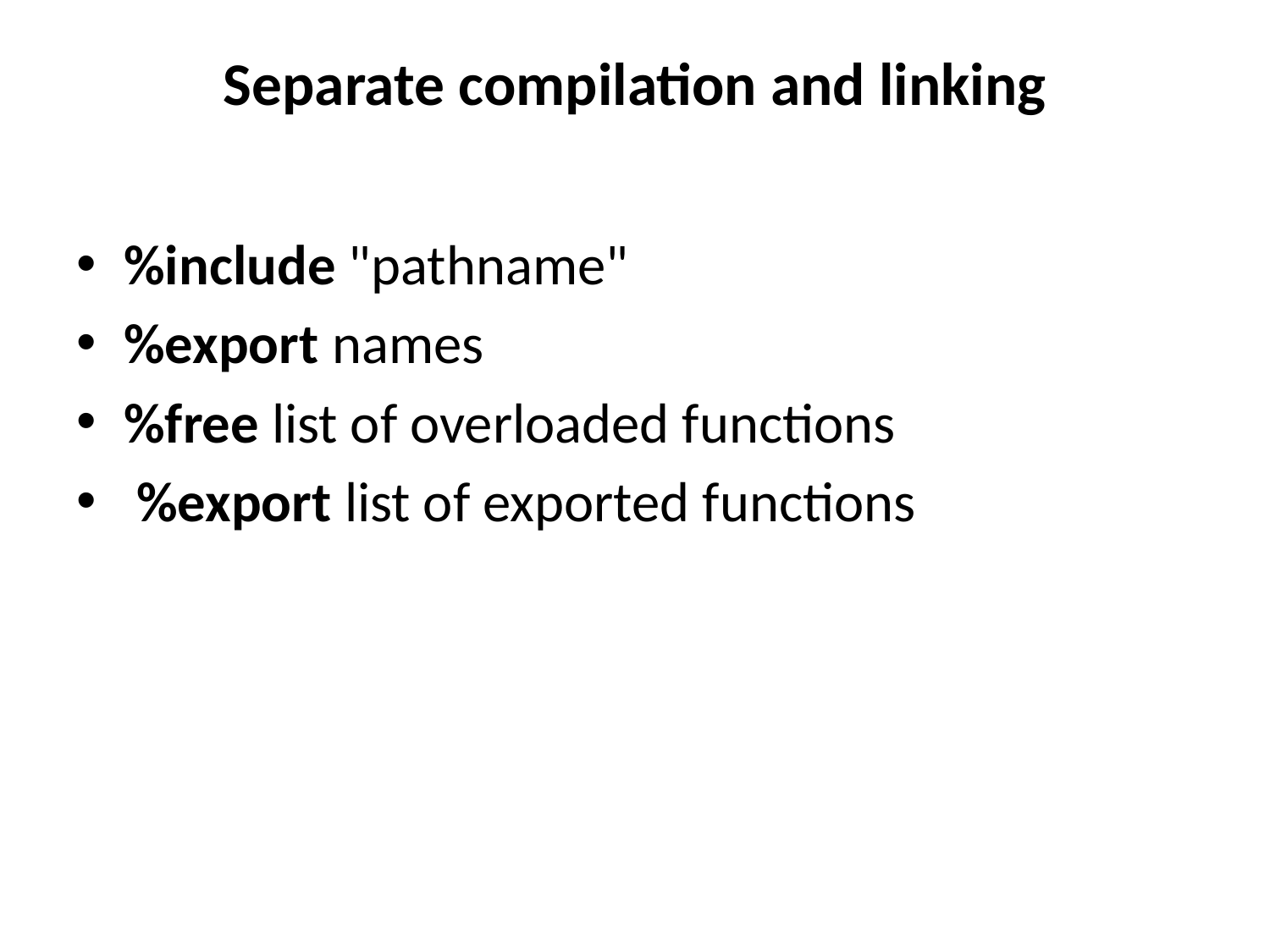

# Separate compilation and linking
%include "pathname"
%export names
%free list of overloaded functions
 %export list of exported functions